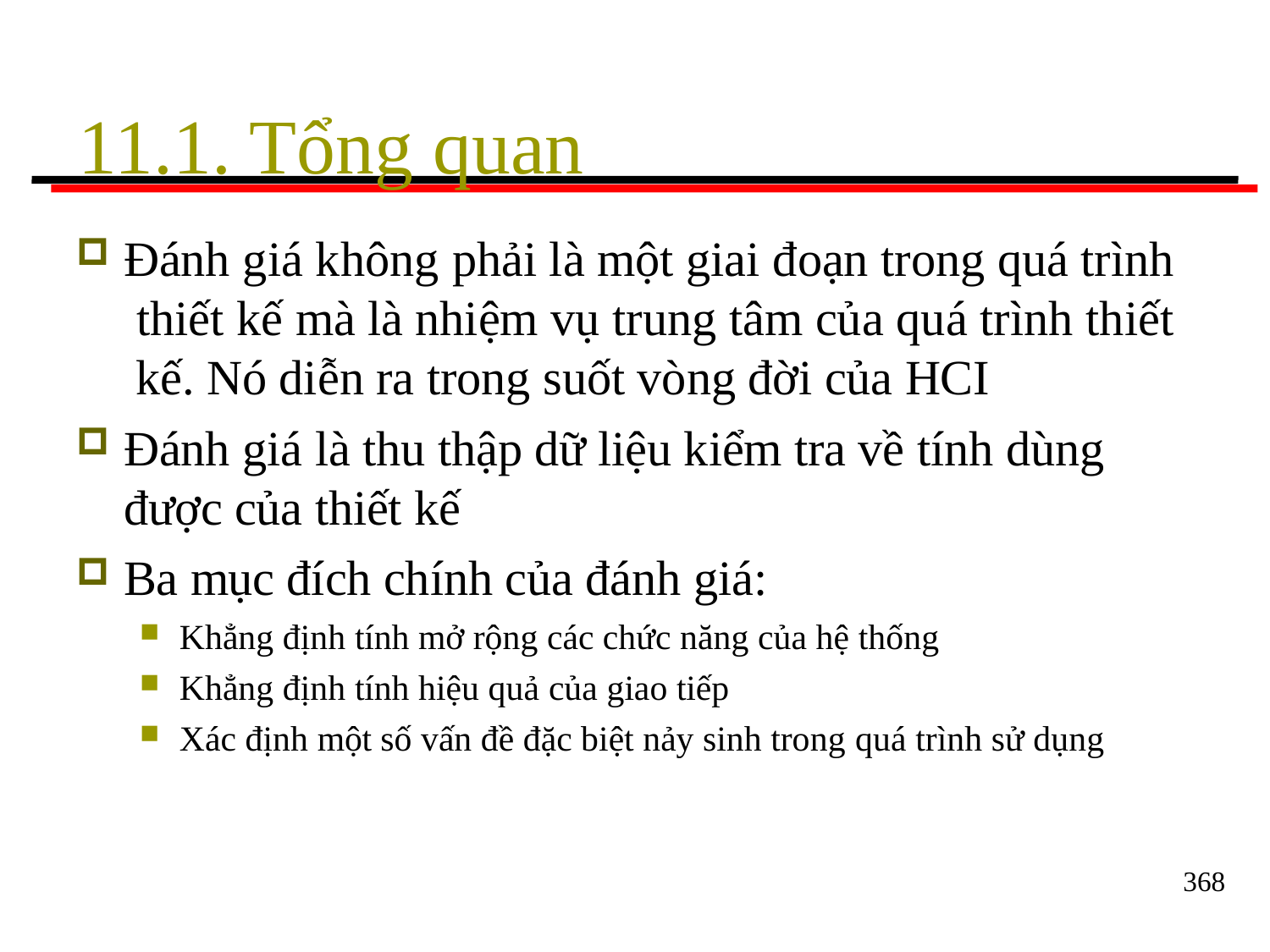

# 11.1. Tổng quan
Đánh giá không phải là một giai đoạn trong quá trình  thiết kế mà là nhiệm vụ trung tâm của quá trình thiết  kế. Nó diễn ra trong suốt vòng đời của HCI
Đánh giá là thu thập dữ liệu kiểm tra về tính dùng
được của thiết kế
Ba mục đích chính của đánh giá:
Khẳng định tính mở rộng các chức năng của hệ thống
Khẳng định tính hiệu quả của giao tiếp
Xác định một số vấn đề đặc biệt nảy sinh trong quá trình sử dụng
368